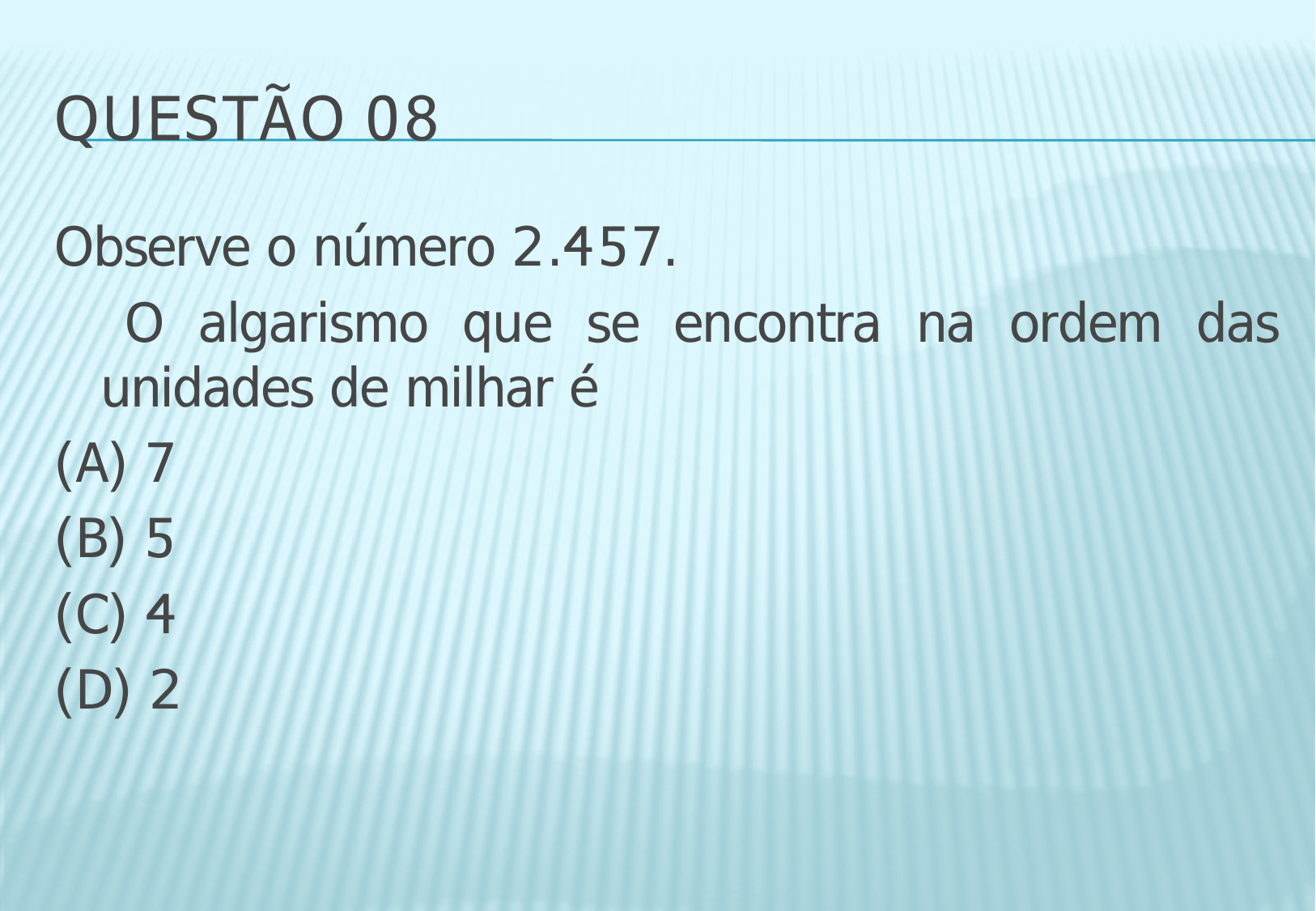

# Questão 08
Observe o número 2.457.
  O algarismo que se encontra na ordem das unidades de milhar é
(A) 7
(B) 5
(C) 4
(D) 2